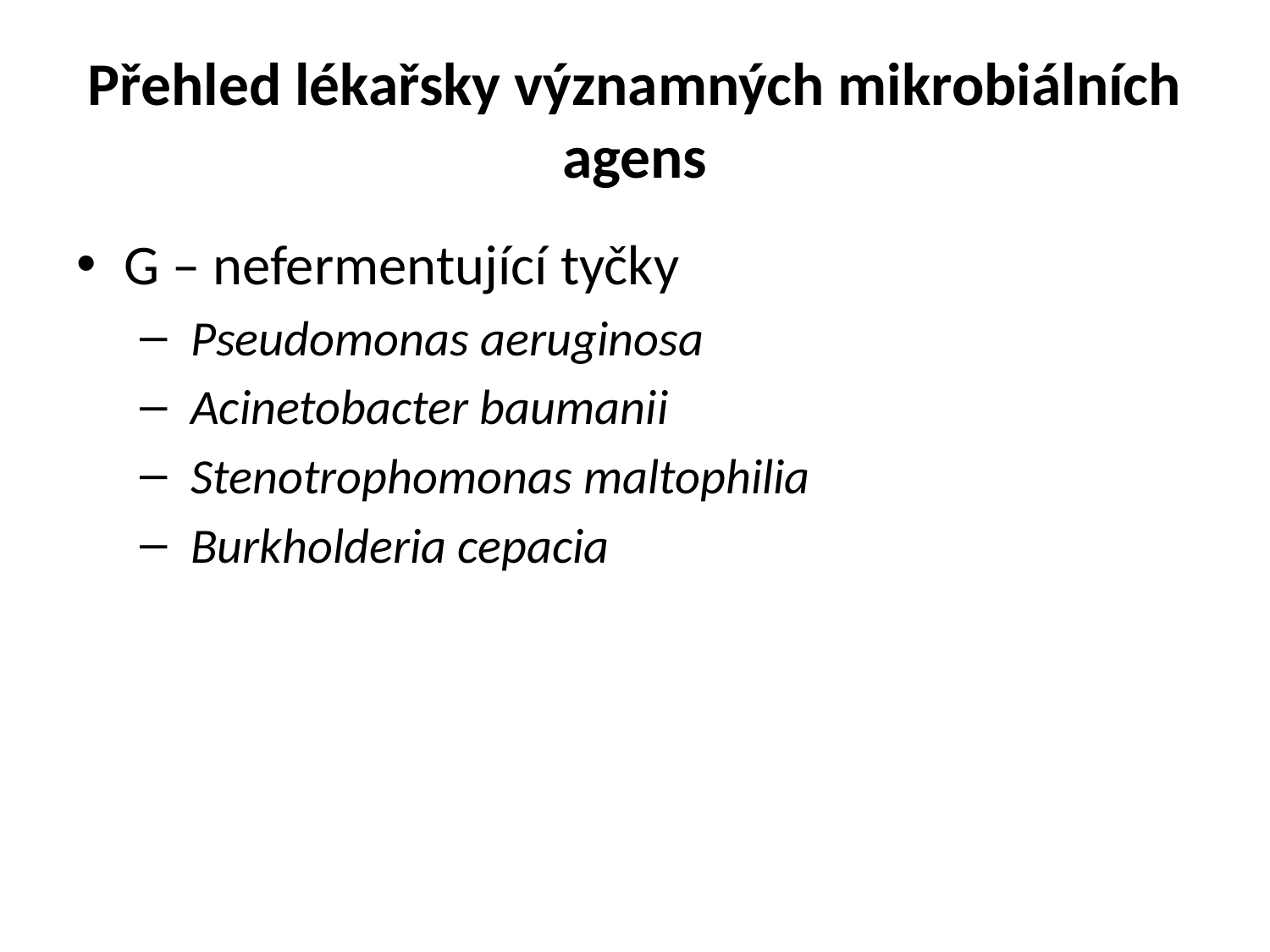

# Přehled lékařsky významných mikrobiálních agens
G – nefermentující tyčky
 Pseudomonas aeruginosa
 Acinetobacter baumanii
 Stenotrophomonas maltophilia
 Burkholderia cepacia